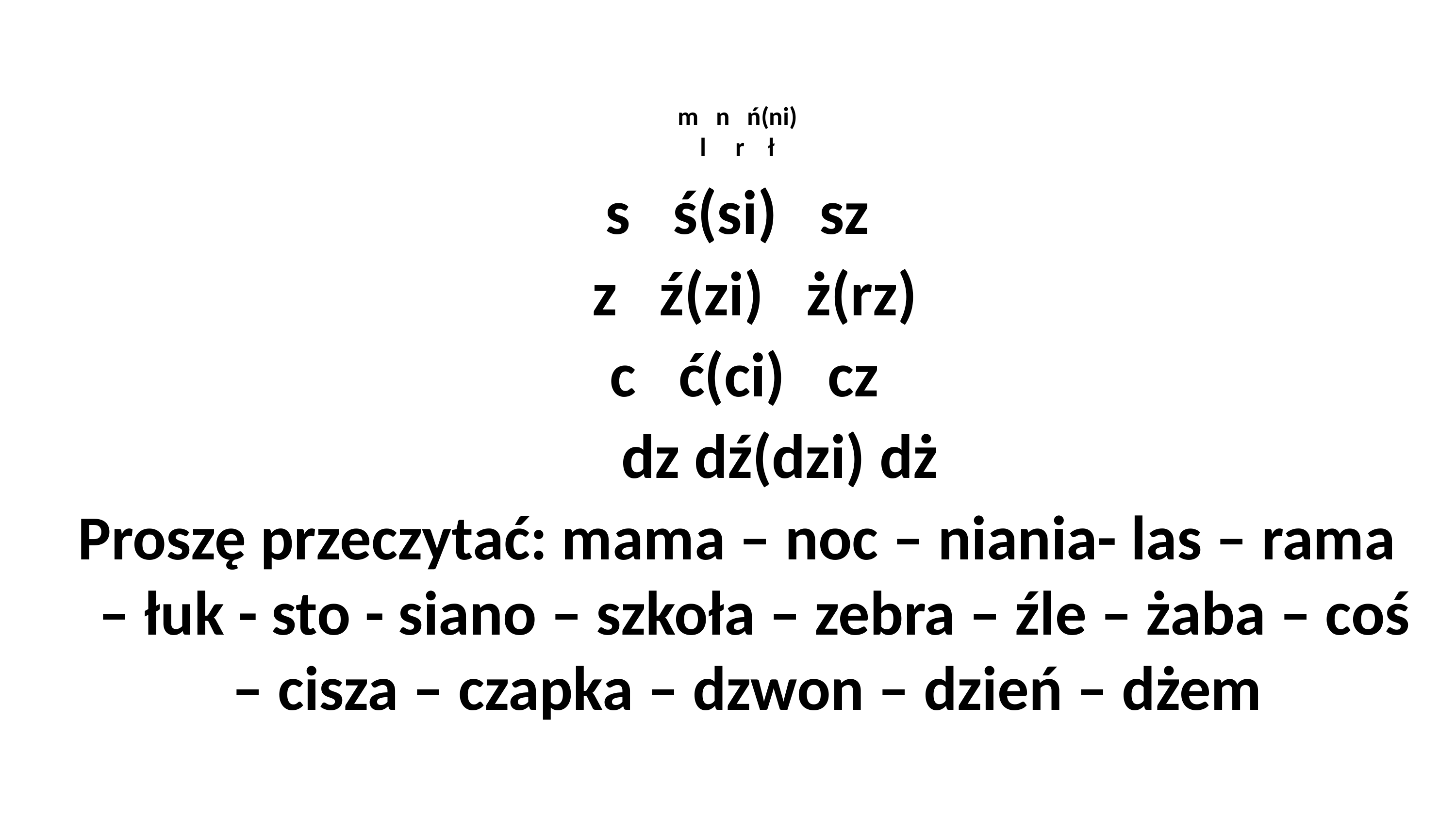

# m   n   ń(ni) l     r    ł
s   ś(si)   sz
		z   ź(zi)   ż(rz)
 c   ć(ci)   cz
      dz dź(dzi) dż
Proszę przeczytać: mama – noc – niania- las – rama – łuk - sto - siano – szkoła – zebra – źle – żaba – coś – cisza – czapka – dzwon – dzień – dżem